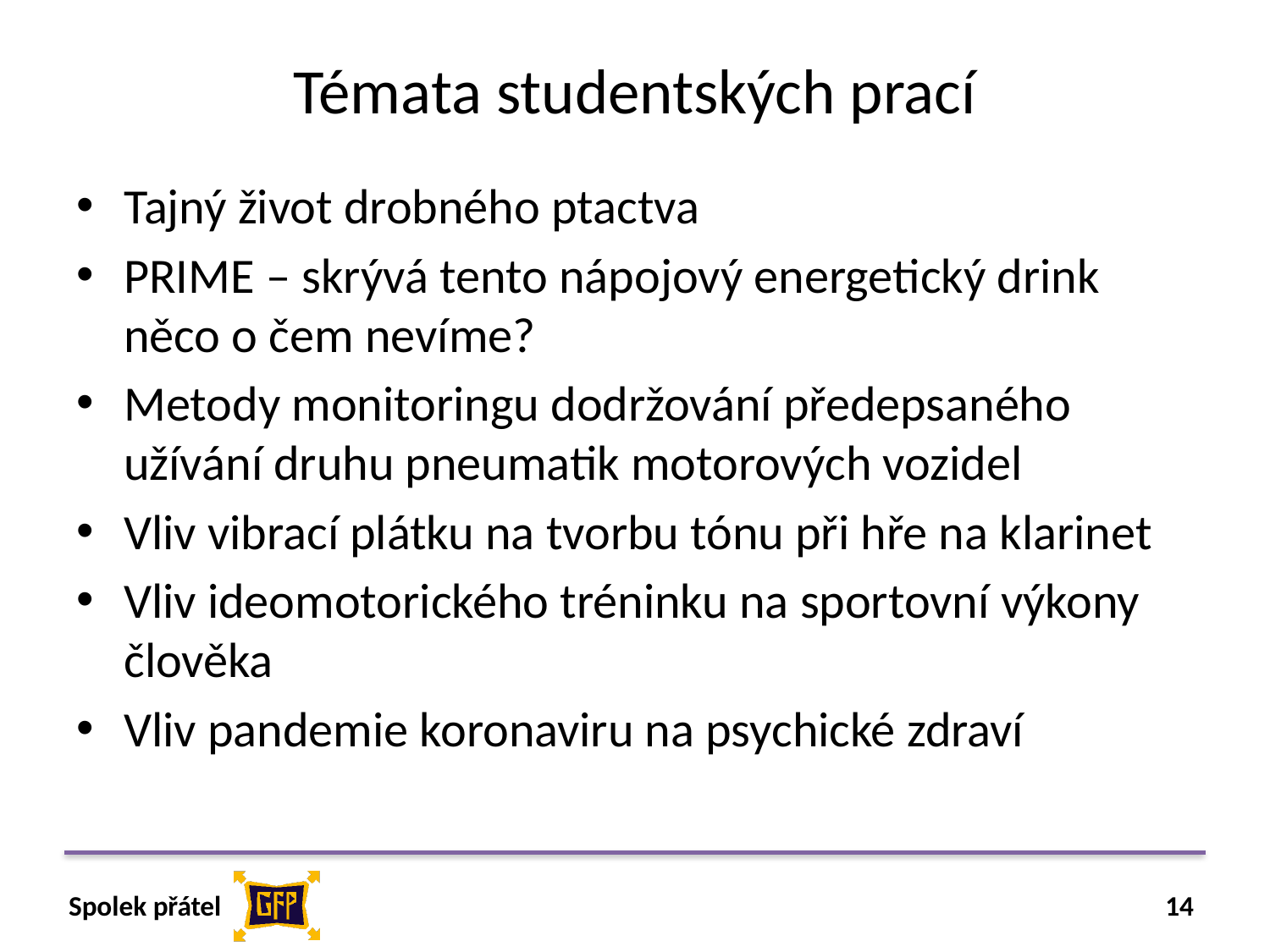

# Témata studentských prací
Tajný život drobného ptactva
PRIME – skrývá tento nápojový energetický drink něco o čem nevíme?
Metody monitoringu dodržování předepsaného užívání druhu pneumatik motorových vozidel
Vliv vibrací plátku na tvorbu tónu při hře na klarinet
Vliv ideomotorického tréninku na sportovní výkony člověka
Vliv pandemie koronaviru na psychické zdraví
14